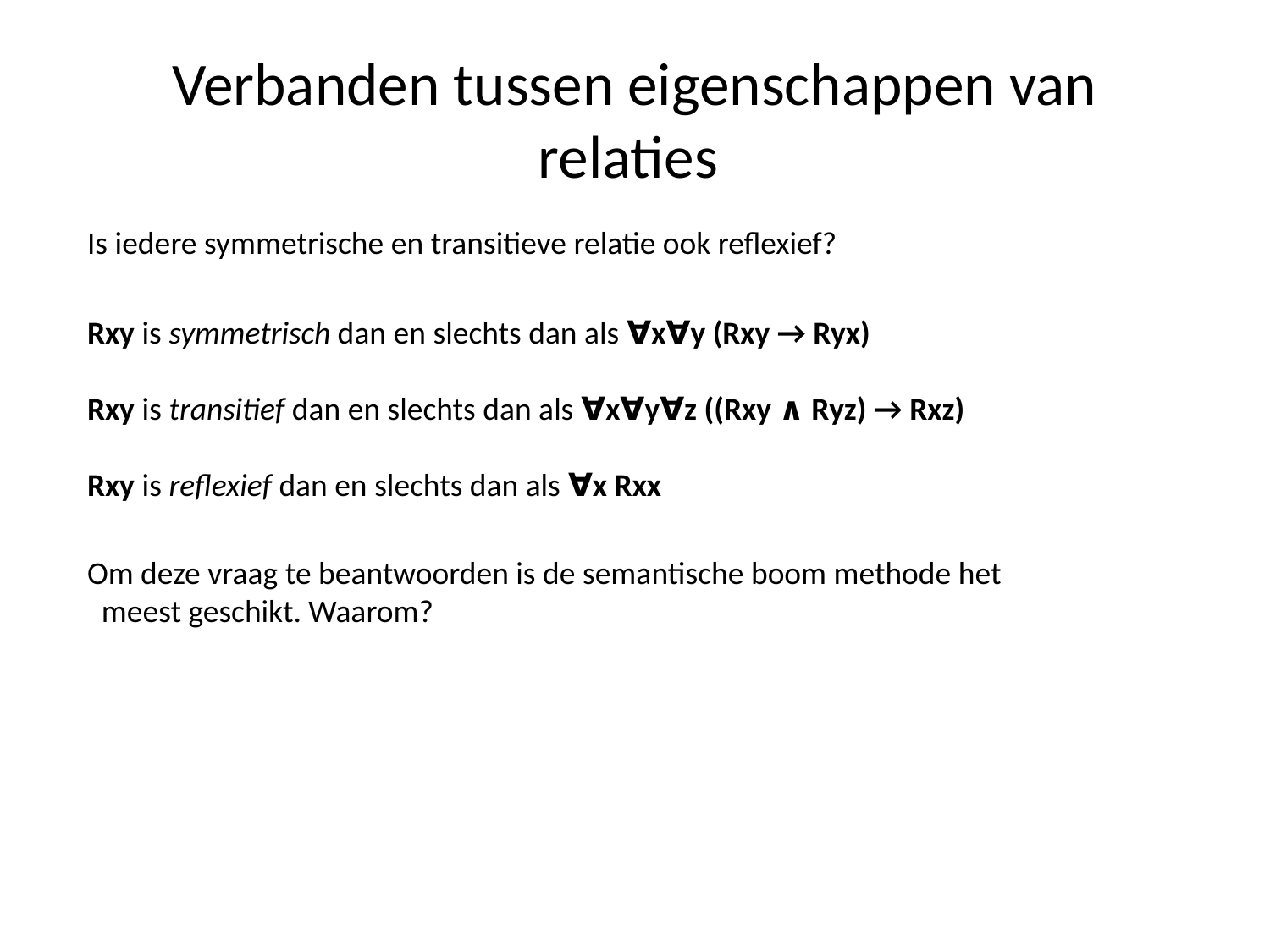

# Verbanden tussen eigenschappen van relaties
Is iedere symmetrische en transitieve relatie ook reflexief?
Rxy is symmetrisch dan en slechts dan als ∀x∀y (Rxy → Ryx)

Rxy is transitief dan en slechts dan als ∀x∀y∀z ((Rxy ∧ Ryz) → Rxz)

Rxy is reflexief dan en slechts dan als ∀x Rxx
Om deze vraag te beantwoorden is de semantische boom methode het                meest geschikt. Waarom?